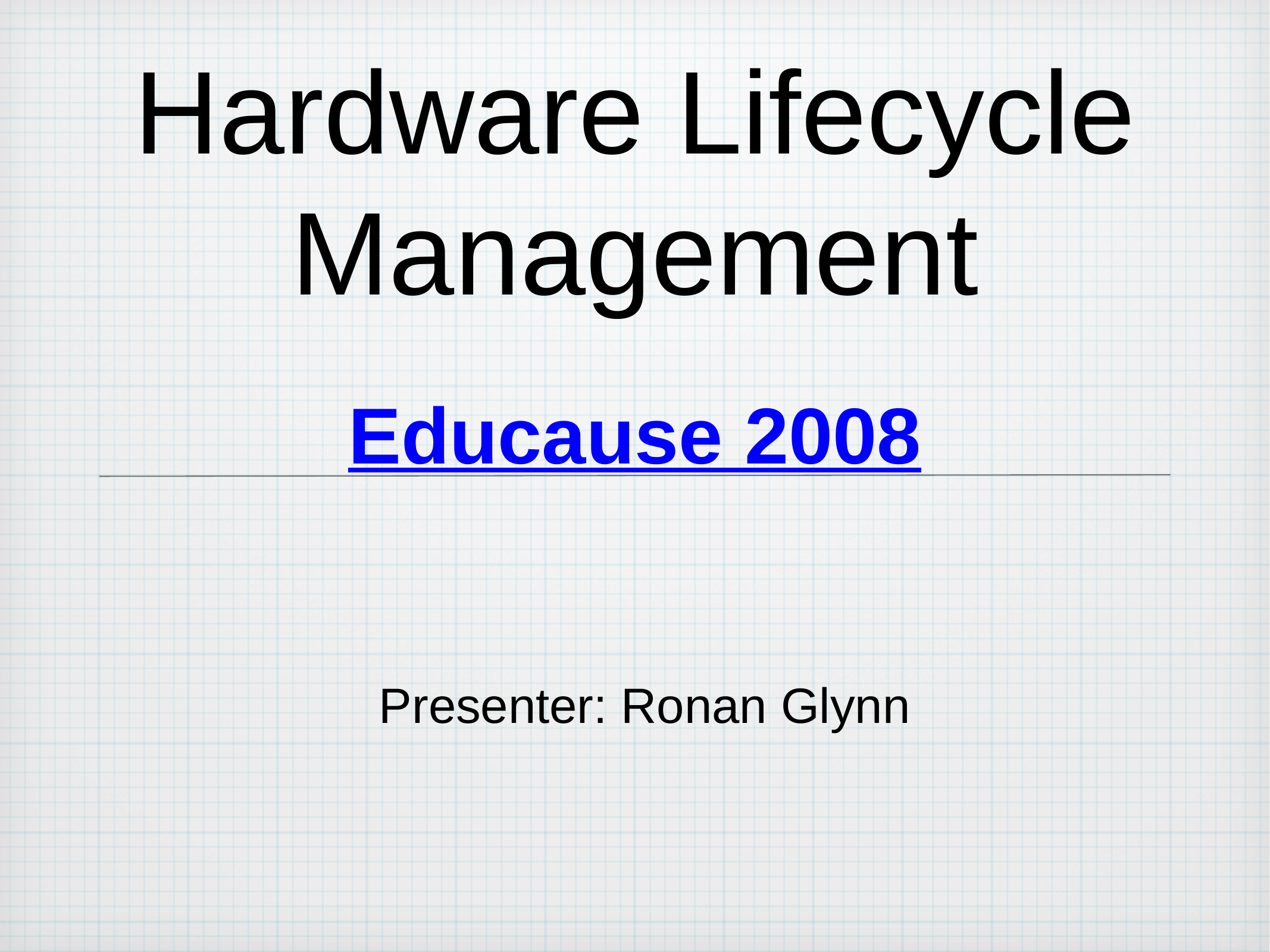

# Hardware Lifecycle Management
Educause 2008
Presenter: Ronan Glynn